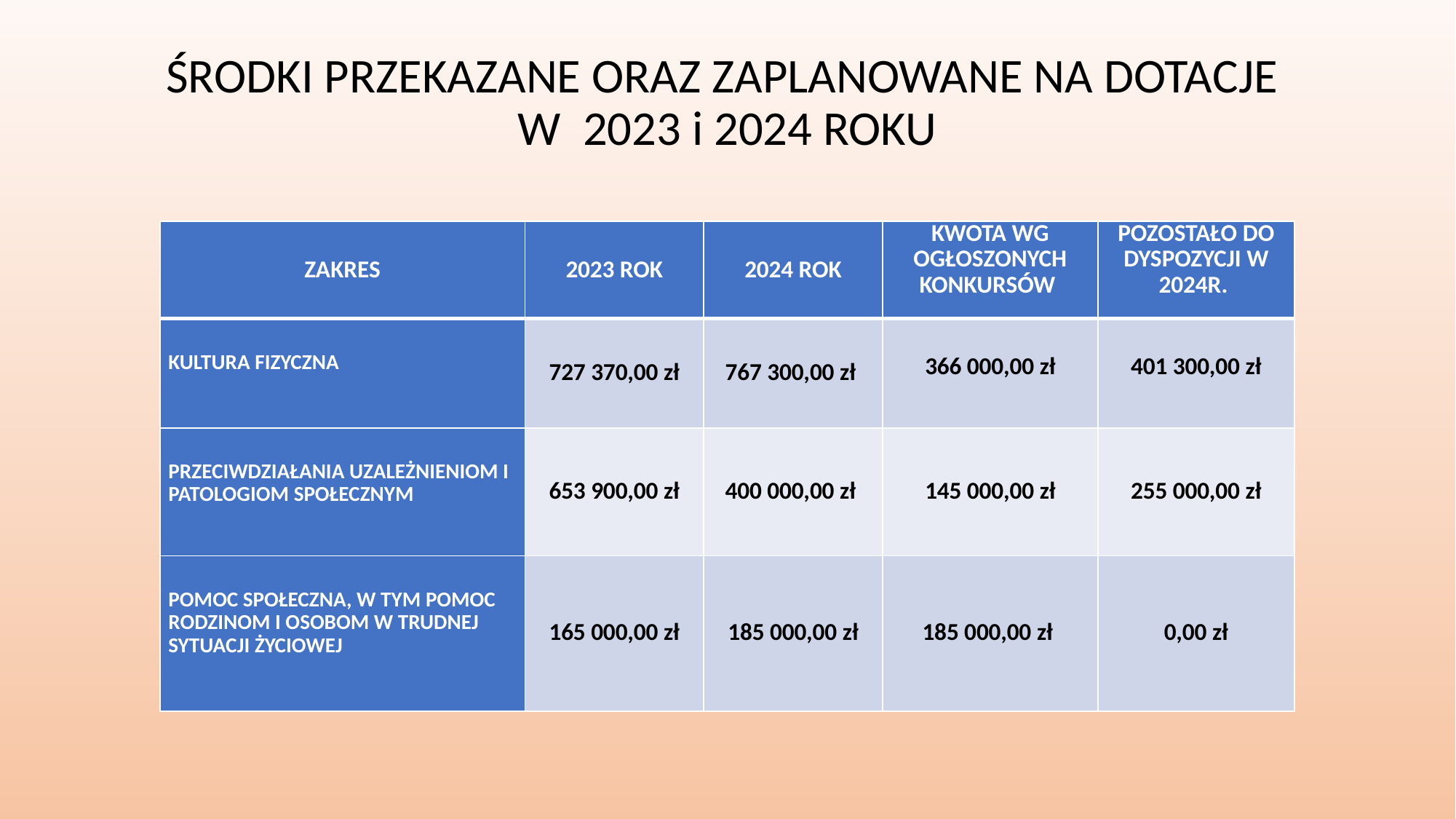

# ŚRODKI PRZEKAZANE ORAZ ZAPLANOWANE NA DOTACJE W  2023 i 2024 ROKU
| ZAKRES | 2023 ROK | 2024 ROK | KWOTA WG OGŁOSZONYCH KONKURSÓW | POZOSTAŁO DO DYSPOZYCJI W 2024R. |
| --- | --- | --- | --- | --- |
| KULTURA FIZYCZNA | 727 370,00 zł | 767 300,00 zł | 366 000,00 zł | 401 300,00 zł |
| PRZECIWDZIAŁANIA UZALEŻNIENIOM I PATOLOGIOM SPOŁECZNYM | 653 900,00 zł | 400 000,00 zł | 145 000,00 zł | 255 000,00 zł |
| POMOC SPOŁECZNA, W TYM POMOC RODZINOM I OSOBOM W TRUDNEJ SYTUACJI ŻYCIOWEJ | 165 000,00 zł | 185 000,00 zł | 185 000,00 zł | 0,00 zł |